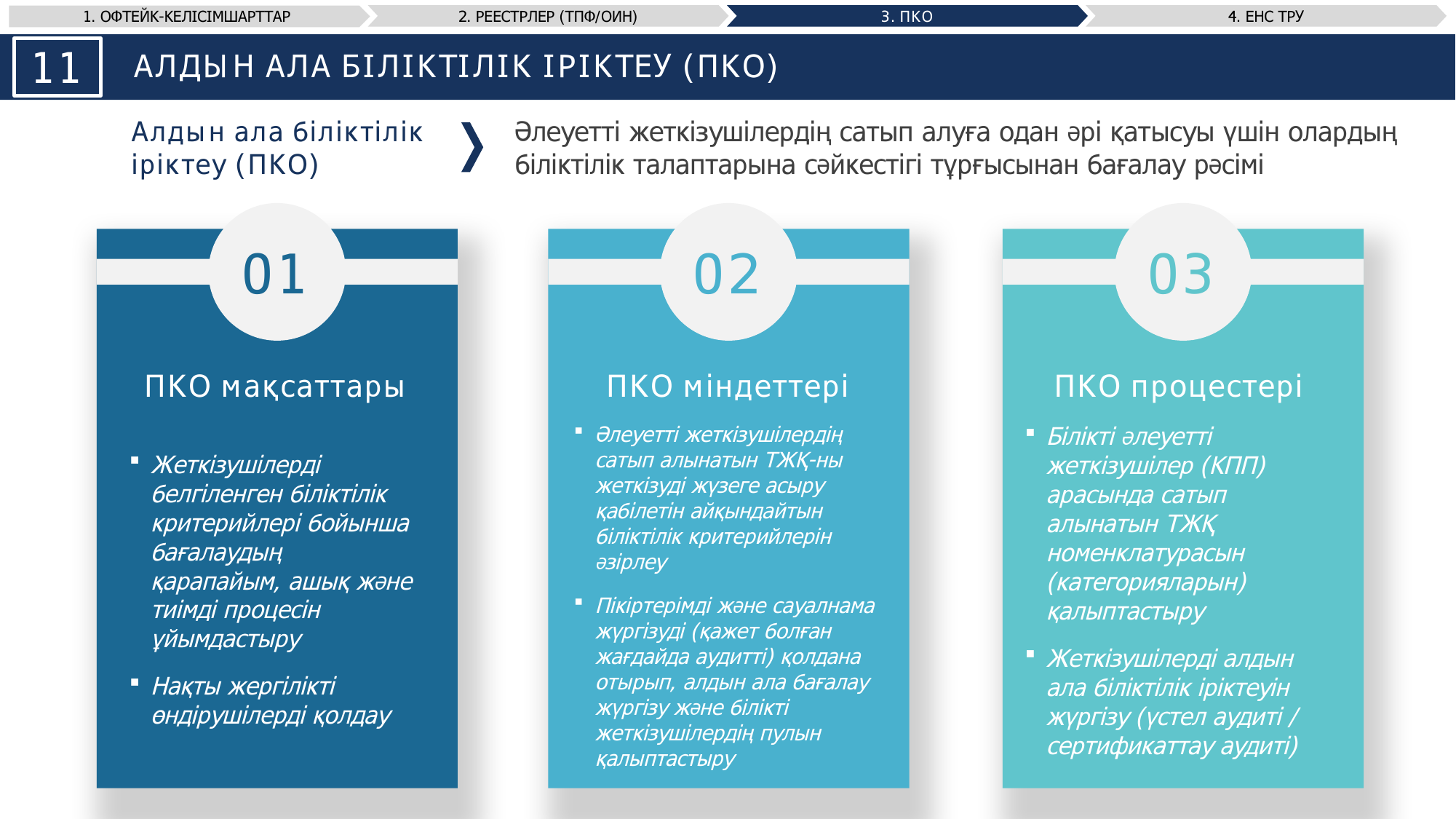

2. РЕЕСТРЛЕР (ТПФ/ОИН)
3. ПКО
4. ЕНС ТРУ
1. ОФТЕЙК-КЕЛІСІМШАРТТАР
АЛДЫН АЛА БІЛІКТІЛІК ІРІКТЕУ (ПКО)
Алдын ала біліктілік іріктеу (ПКО)
Әлеуетті жеткізушілердің сатып алуға одан әрі қатысуы үшін олардың біліктілік талаптарына сәйкестігі тұрғысынан бағалау рәсімі

01

02

03

ПКО мақсаттары
ПКО міндеттері
ПКО процестері
Әлеуетті жеткізушілердің сатып алынатын ТЖҚ-ны жеткізуді жүзеге асыру қабілетін айқындайтын біліктілік критерийлерін әзірлеу
Пікіртерімді және сауалнама жүргізуді (қажет болған жағдайда аудитті) қолдана отырып, алдын ала бағалау жүргізу және білікті жеткізушілердің пулын қалыптастыру
Білікті әлеуетті жеткізушілер (КПП) арасында сатып алынатын ТЖҚ номенклатурасын (категорияларын) қалыптастыру
Жеткізушілерді алдын ала біліктілік іріктеуін жүргізу (үстел аудиті / сертификаттау аудиті)
Жеткізушілерді белгіленген біліктілік критерийлері бойынша бағалаудың қарапайым, ашық және тиімді процесін ұйымдастыру
Нақты жергілікті өндірушілерді қолдау